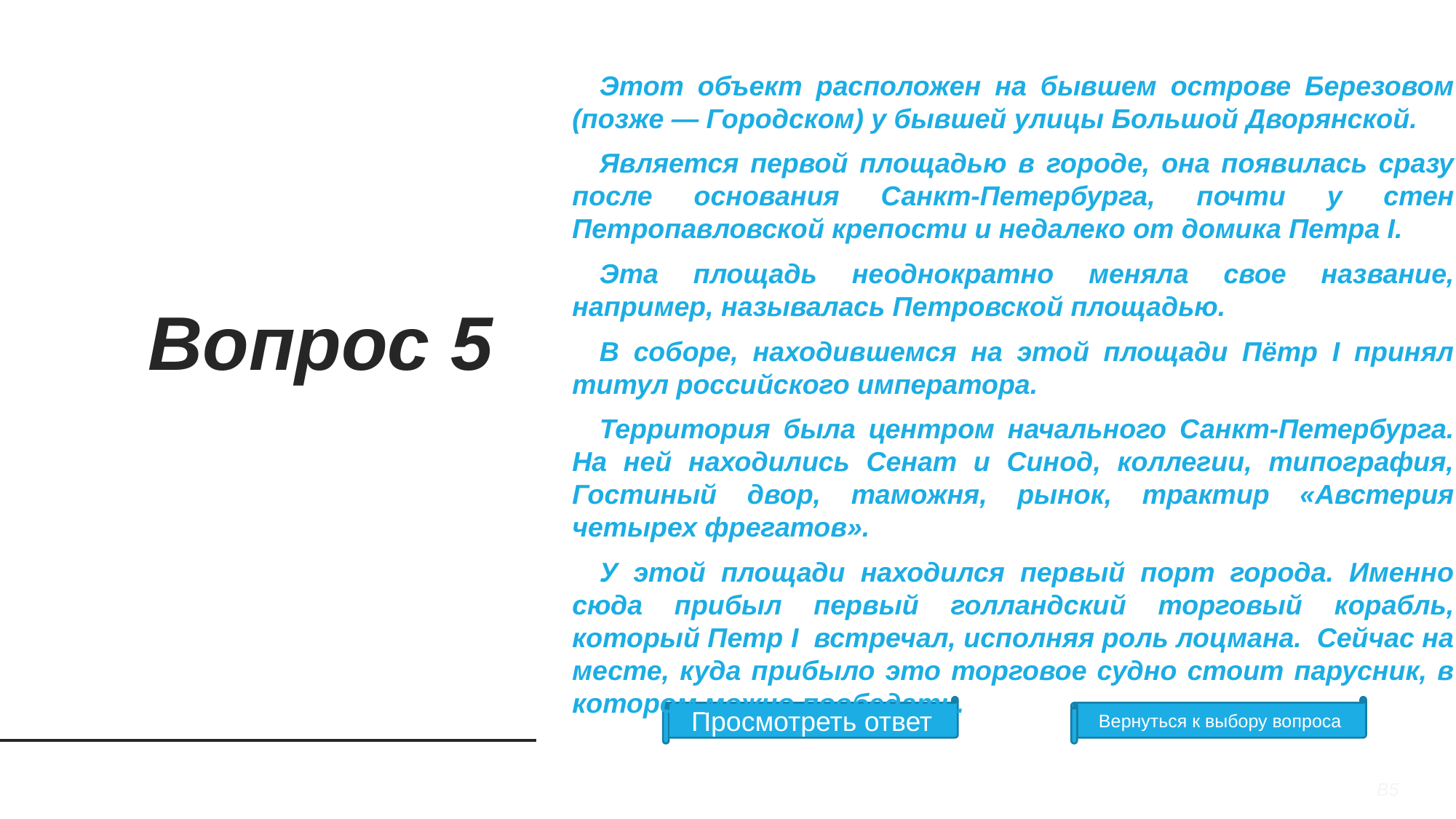

Этот объект расположен на бывшем острове Березовом (позже — Городском) у бывшей улицы Большой Дворянской.
Является первой площадью в городе, она появилась сразу после основания Санкт-Петербурга, почти у стен Петропавловской крепости и недалеко от домика Петра I.
Эта площадь неоднократно меняла свое название, например, называлась Петровской площадью.
В соборе, находившемся на этой площади Пётр I принял титул российского императора.
Территория была центром начального Санкт-Петербурга. На ней находились Сенат и Синод, коллегии, типография, Гостиный двор, таможня, рынок, трактир «Австерия четырех фрегатов».
У этой площади находился первый порт города. Именно сюда прибыл первый голландский торговый корабль, который Петр I  встречал, исполняя роль лоцмана.  Сейчас на месте, куда прибыло это торговое судно стоит парусник, в котором можно пообедать.
Вопрос 5
Просмотреть ответ
Вернуться к выбору вопроса
В5